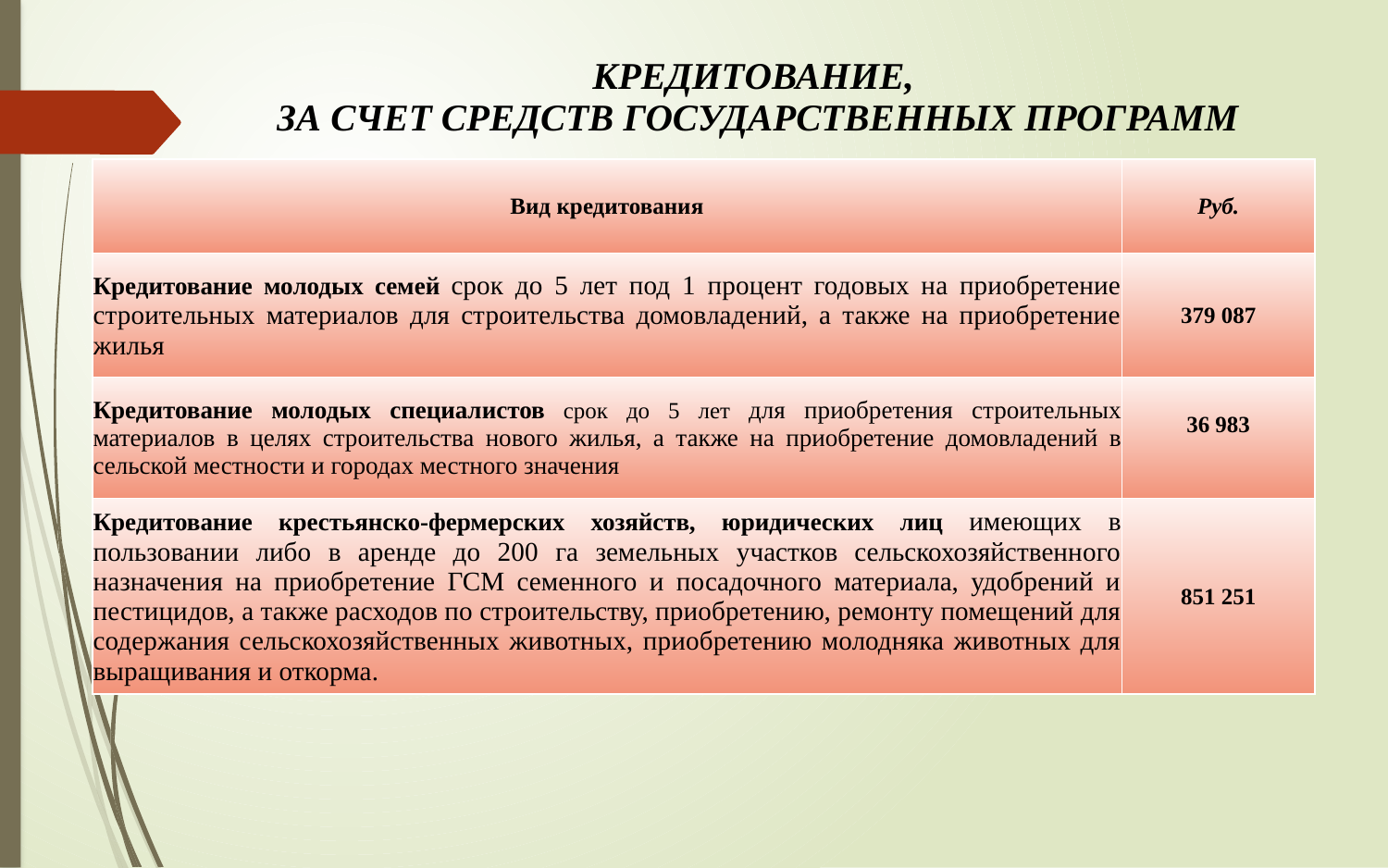

Кредитование,
за счет средств государственных программ
| Вид кредитования | Руб. |
| --- | --- |
| Кредитование молодых семей срок до 5 лет под 1 процент годовых на приобретение строительных материалов для строительства домовладений, а также на приобретение жилья | 379 087 |
| Кредитование молодых специалистов срок до 5 лет для приобретения строительных материалов в целях строительства нового жилья, а также на приобретение домовладений в сельской местности и городах местного значения | 36 983 |
| Кредитование крестьянско-фермерских хозяйств, юридических лиц имеющих в пользовании либо в аренде до 200 га земельных участков сельскохозяйственного назначения на приобретение ГСМ семенного и посадочного материала, удобрений и пестицидов, а также расходов по строительству, приобретению, ремонту помещений для содержания сельскохозяйственных животных, приобретению молодняка животных для выращивания и откорма. | 851 251 |